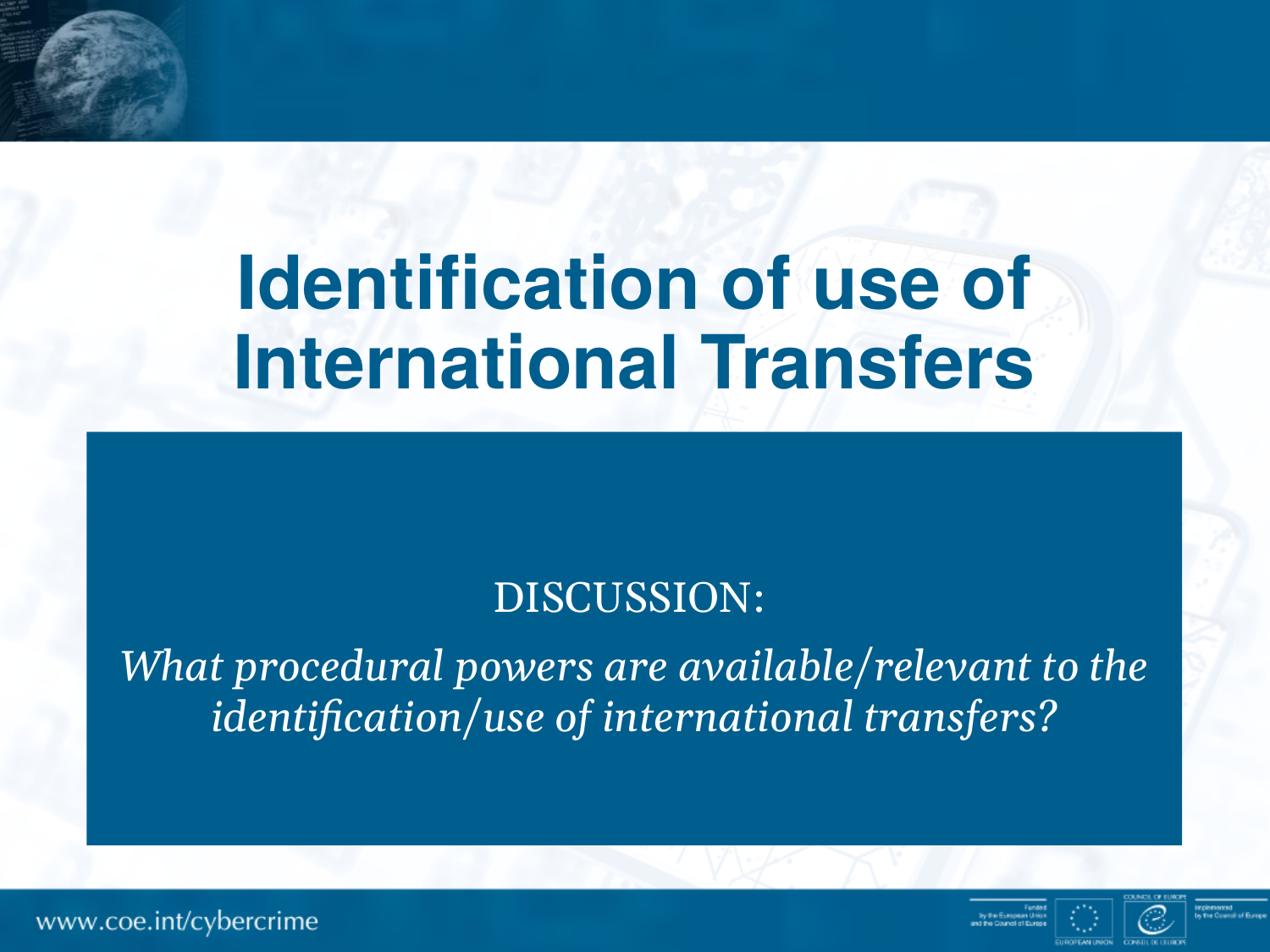

# Identification of use of International Transfers

DISCUSSION:
What procedural powers are available/relevant to the identification/use of international transfers?